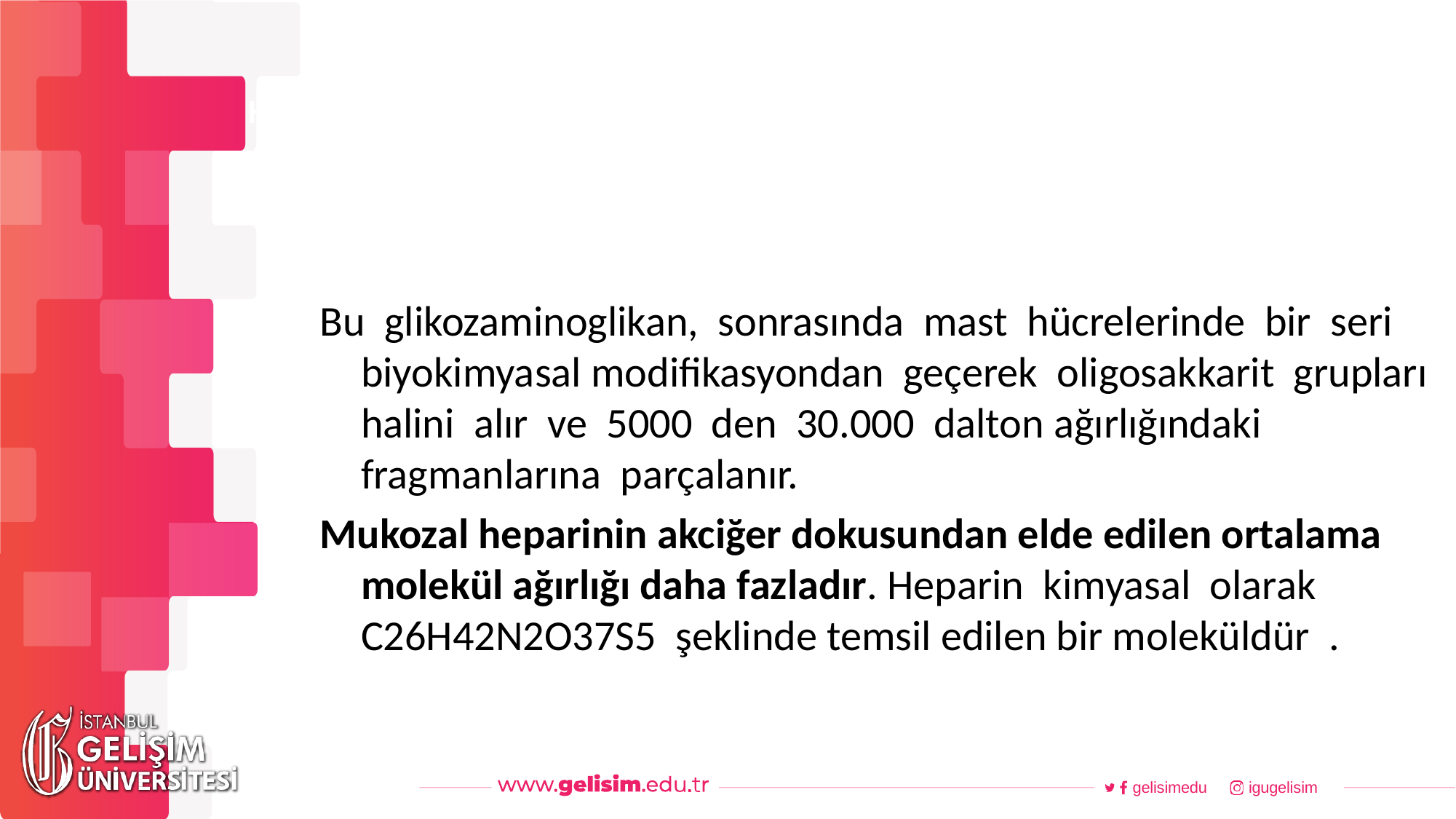

#
Haftalık Akış
Bu  glikozaminoglikan,  sonrasında  mast  hücrelerinde  bir  seri  biyokimyasal modifikasyondan  geçerek  oligosakkarit  grupları  halini  alır  ve  5000  den  30.000  dalton ağırlığındaki  fragmanlarına  parçalanır.
Mukozal heparinin akciğer dokusundan elde edilen ortalama molekül ağırlığı daha fazladır. Heparin  kimyasal  olarak  C26H42N2O37S5  şeklinde temsil edilen bir moleküldür  .

gelisimedu
igugelisim